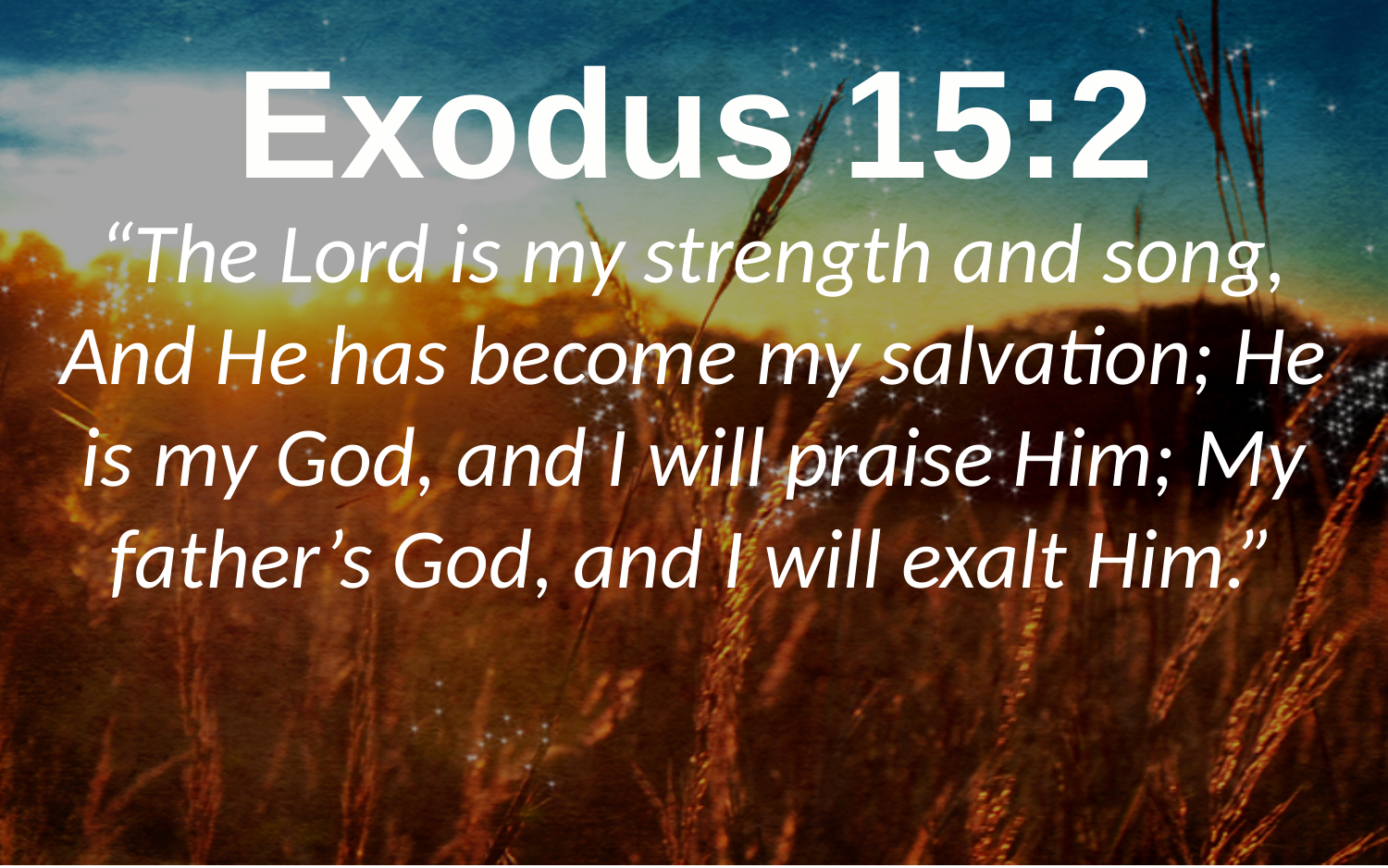

Exodus 15:2
“The Lord is my strength and song, And He has become my salvation; He is my God, and I will praise Him; My father’s God, and I will exalt Him.”